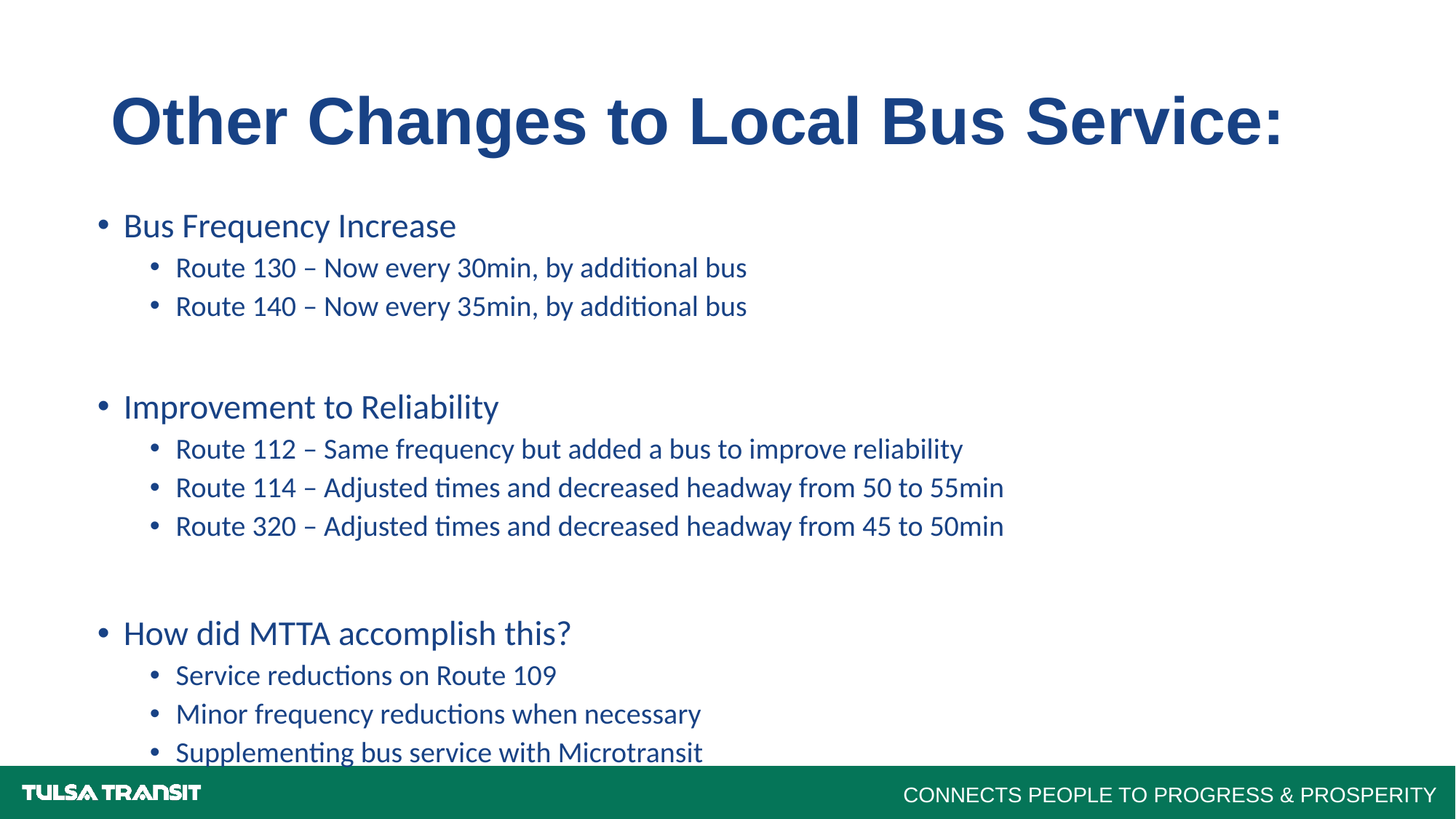

# Other Changes to Local Bus Service:
Bus Frequency Increase
Route 130 – Now every 30min, by additional bus
Route 140 – Now every 35min, by additional bus

Improvement to Reliability
Route 112 – Same frequency but added a bus to improve reliability
Route 114 – Adjusted times and decreased headway from 50 to 55min
Route 320 – Adjusted times and decreased headway from 45 to 50min

How did MTTA accomplish this?
Service reductions on Route 109
Minor frequency reductions when necessary
Supplementing bus service with Microtransit